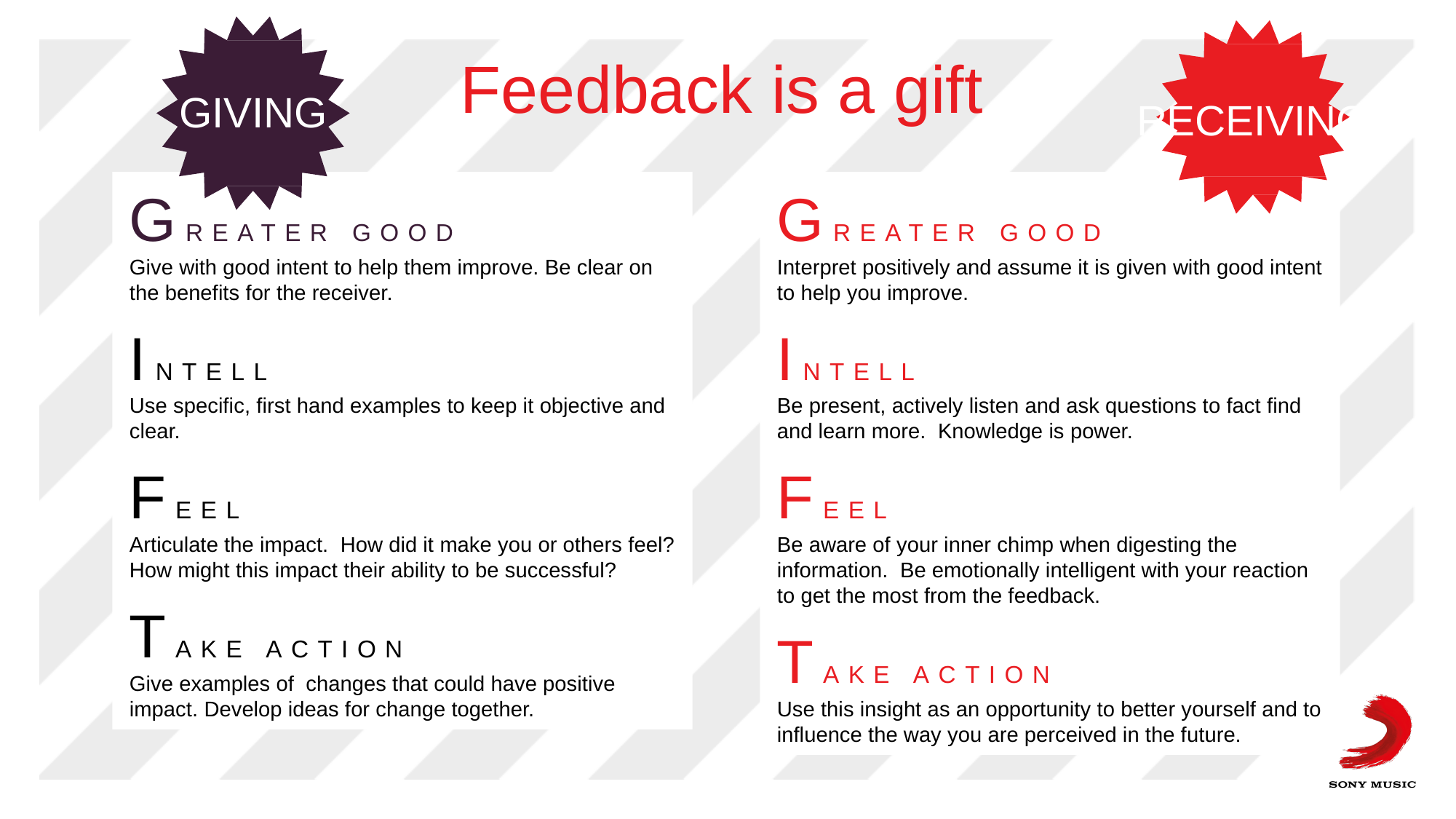

GIVING

RECEIVING
Feedback is a gift
GREATER GOOD
Give with good intent to help them improve. Be clear on the benefits for the receiver.
INTELL
Use specific, first hand examples to keep it objective and clear.
FEEL
Articulate the impact.  How did it make you or others feel? How might this impact their ability to be successful?
TAKE ACTION
Give examples of  changes that could have positive impact. Develop ideas for change together.
GREATER GOOD
Interpret positively and assume it is given with good intent to help you improve.
INTELL
Be present, actively listen and ask questions to fact find and learn more.  Knowledge is power.
FEEL
Be aware of your inner chimp when digesting the information.  Be emotionally intelligent with your reaction to get the most from the feedback.
TAKE ACTION
Use this insight as an opportunity to better yourself and to influence the way you are perceived in the future.